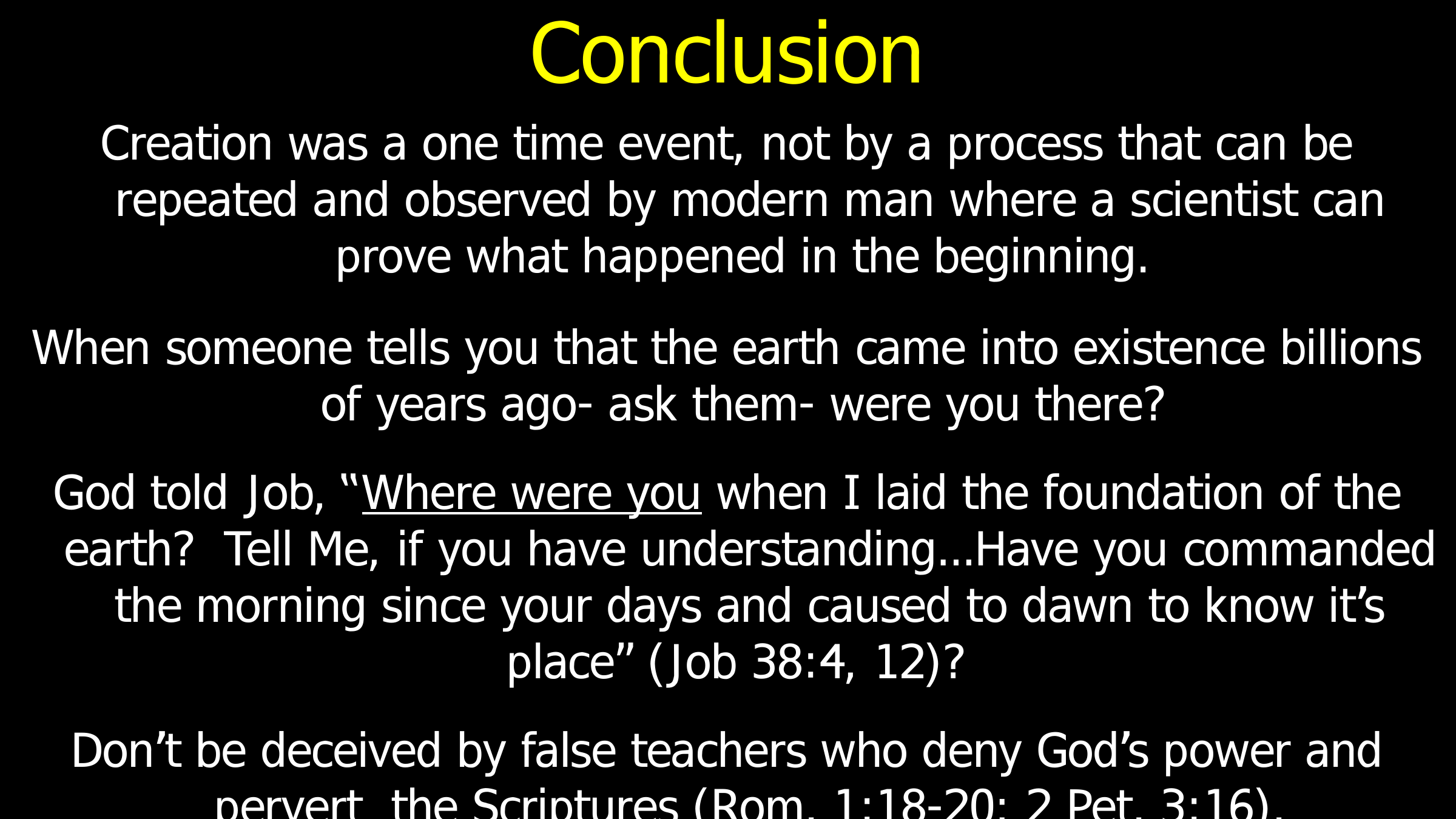

# Conclusion
Creation was a one time event, not by a process that can be repeated and observed by modern man where a scientist can prove what happened in the beginning.

When someone tells you that the earth came into existence billions of years ago- ask them- were you there?

God told Job, “Where were you when I laid the foundation of the earth?  Tell Me, if you have understanding…Have you commanded the morning since your days and caused to dawn to know it’s place” (Job 38:4, 12)?

Don’t be deceived by false teachers who deny God’s power and pervert  the Scriptures (Rom. 1:18-20; 2 Pet. 3:16).